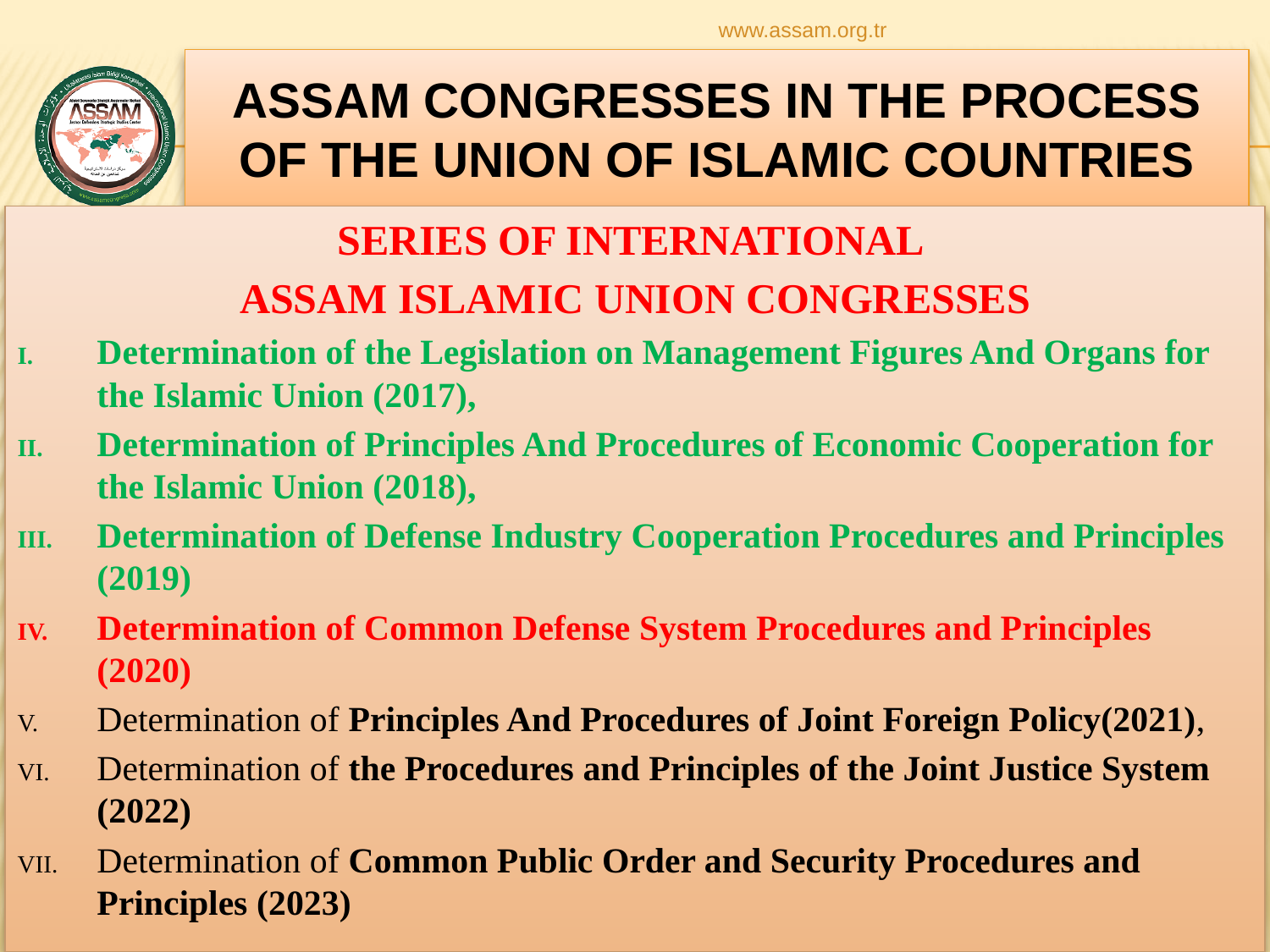

www.assam.org.tr
# ASSAM congresses IN THE PROCESS OF THE UNION OF ISLAMIC COUNTRIES
SERIES OF INTERNATIONAL
ASSAM ISLAMIC UNION CONGRESSES
Determination of the Legislation on Management Figures And Organs for the Islamic Union (2017),
Determination of Principles And Procedures of Economic Cooperation for the Islamic Union (2018),
Determination of Defense Industry Cooperation Procedures and Principles (2019)
Determination of Common Defense System Procedures and Principles (2020)
Determination of Principles And Procedures of Joint Foreign Policy(2021),
Determination of the Procedures and Principles of the Joint Justice System (2022)
Determination of Common Public Order and Security Procedures and Principles (2023)
14